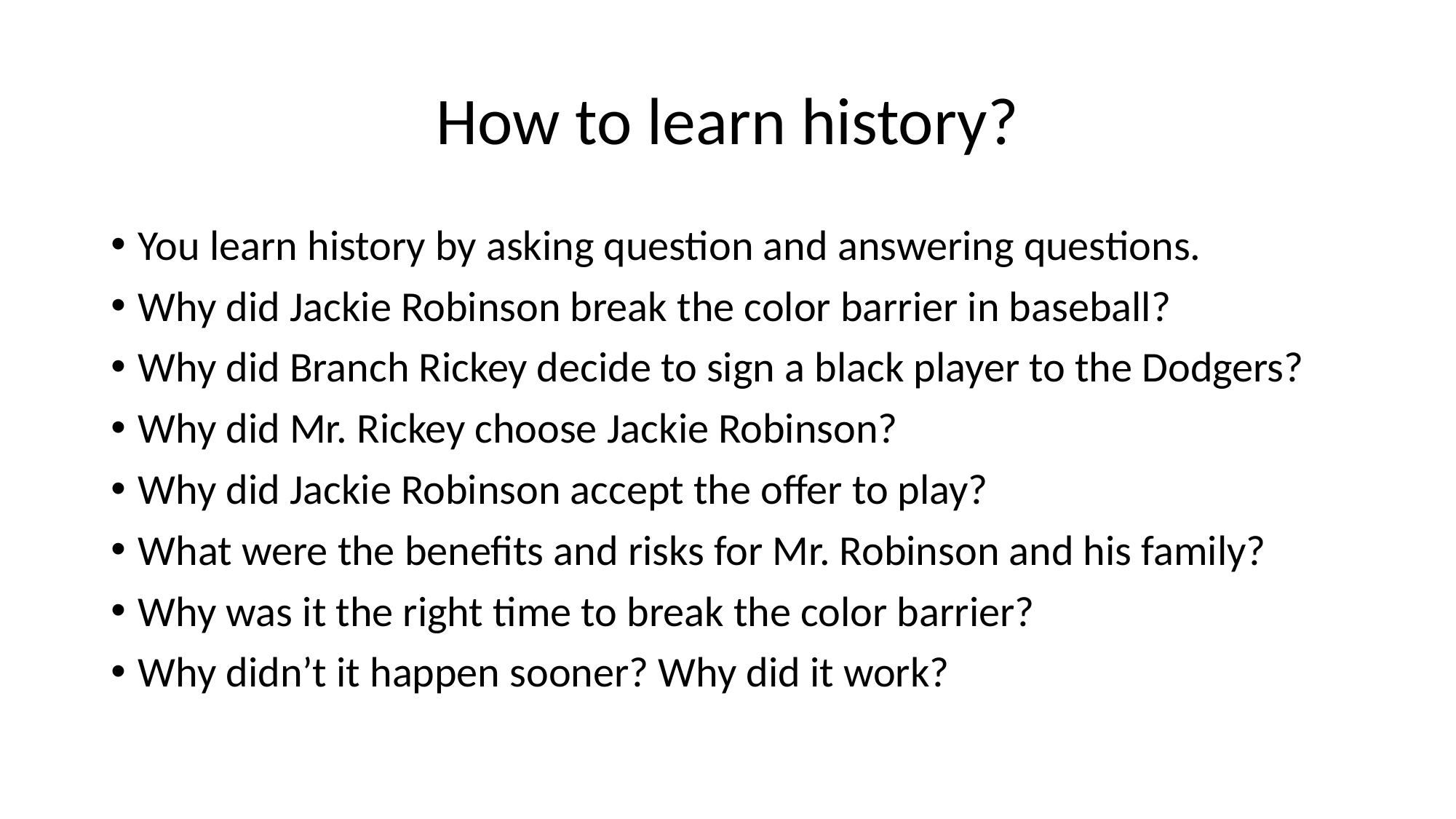

# How to learn history?
You learn history by asking question and answering questions.
Why did Jackie Robinson break the color barrier in baseball?
Why did Branch Rickey decide to sign a black player to the Dodgers?
Why did Mr. Rickey choose Jackie Robinson?
Why did Jackie Robinson accept the offer to play?
What were the benefits and risks for Mr. Robinson and his family?
Why was it the right time to break the color barrier?
Why didn’t it happen sooner? Why did it work?